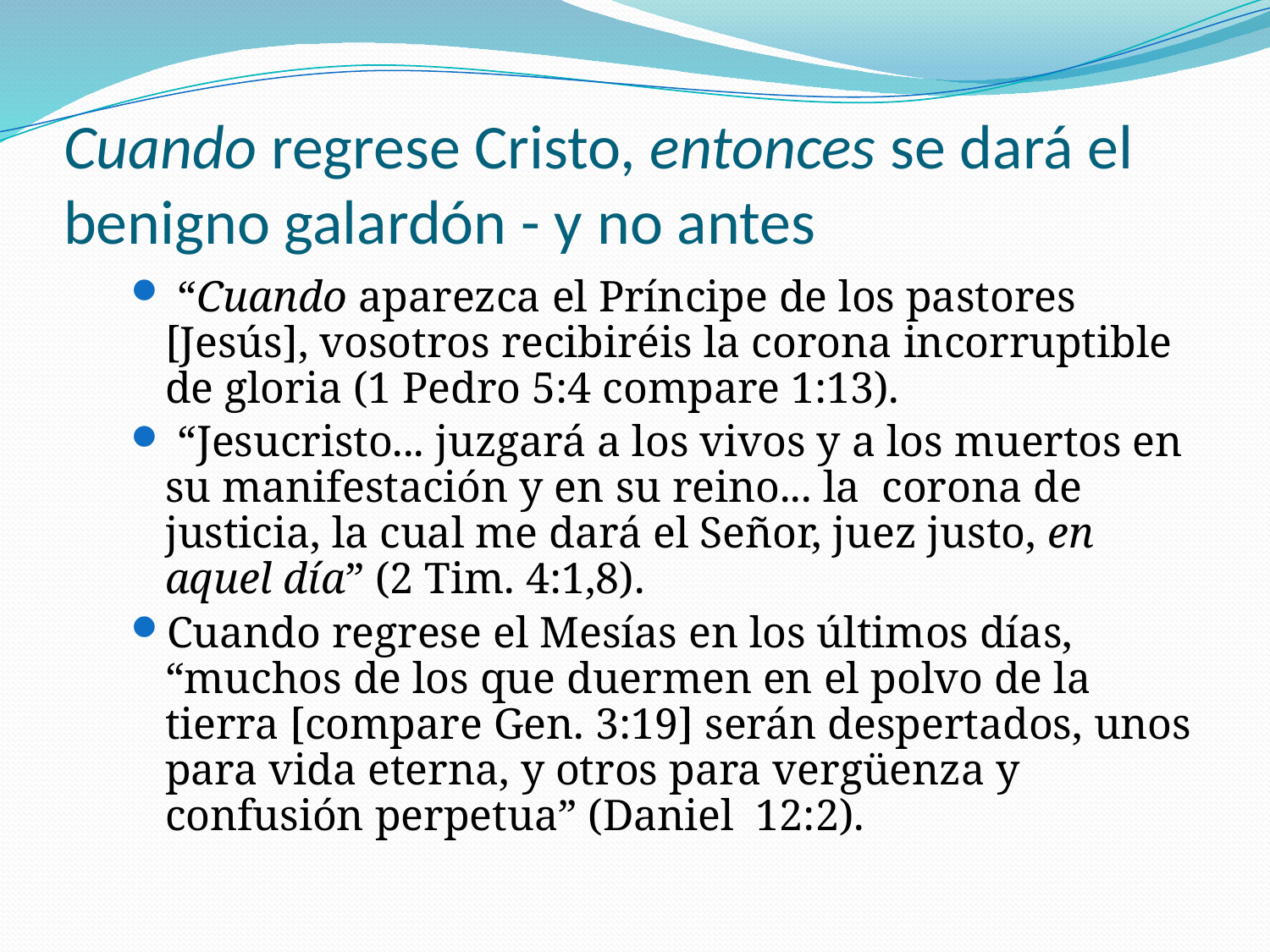

# Cuando regrese Cristo, entonces se dará el benigno galardón - y no antes
 “Cuando aparezca el Príncipe de los pastores [Jesús], vosotros recibiréis la corona incorruptible de gloria (1 Pedro 5:4 compare 1:13).
 “Jesucristo... juzgará a los vivos y a los muertos en su manifestación y en su reino... la  corona de justicia, la cual me dará el Señor, juez justo, en aquel día” (2 Tim. 4:1,8).
Cuando regrese el Mesías en los últimos días, “muchos de los que duermen en el polvo de la tierra [compare Gen. 3:19] serán despertados, unos para vida eterna, y otros para vergüenza y confusión perpetua” (Daniel  12:2).